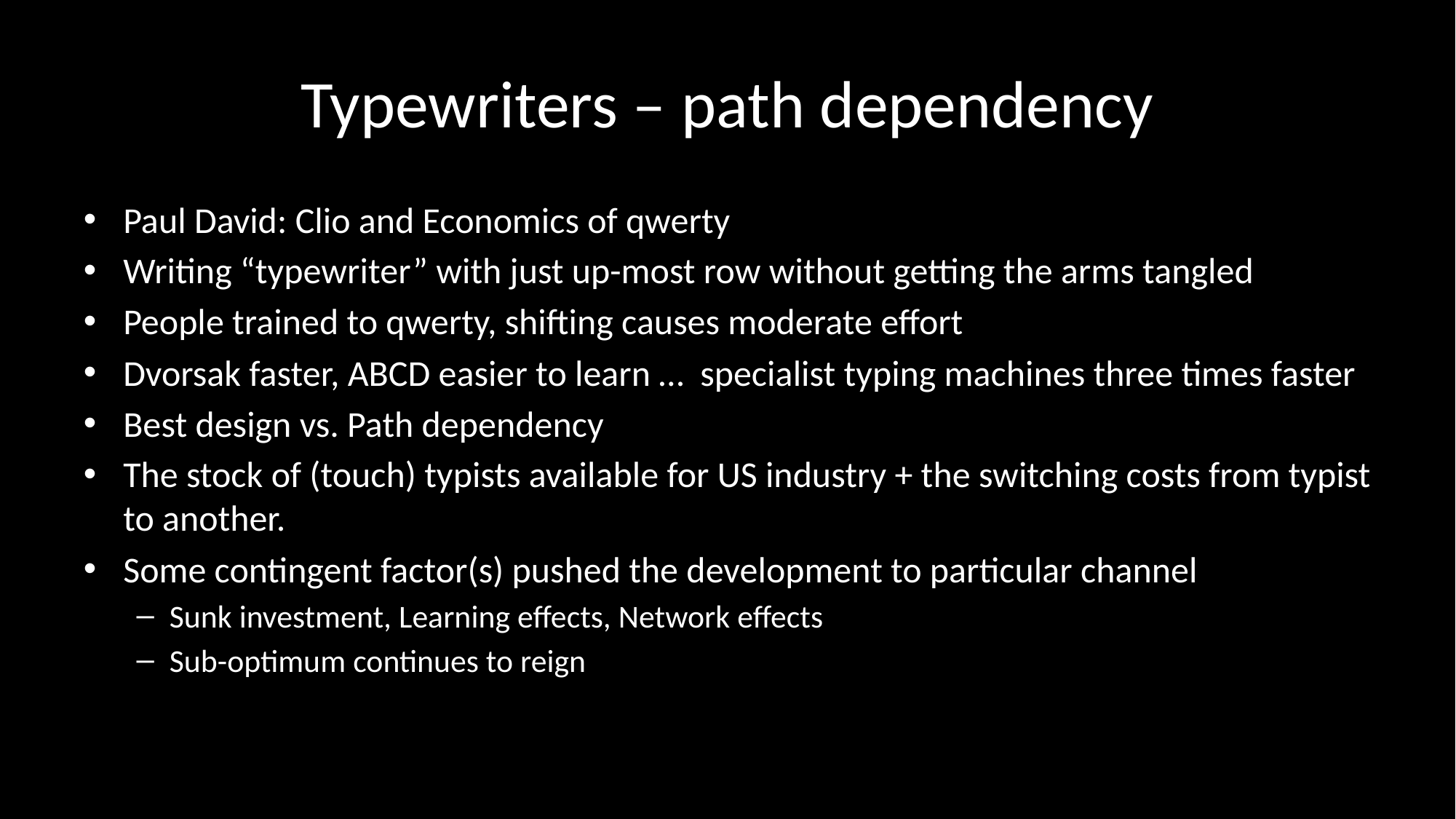

# Typewriters – path dependency
Paul David: Clio and Economics of qwerty
Writing “typewriter” with just up-most row without getting the arms tangled
People trained to qwerty, shifting causes moderate effort
Dvorsak faster, ABCD easier to learn …  specialist typing machines three times faster
Best design vs. Path dependency
The stock of (touch) typists available for US industry + the switching costs from typist to another.
Some contingent factor(s) pushed the development to particular channel
Sunk investment, Learning effects, Network effects
Sub-optimum continues to reign